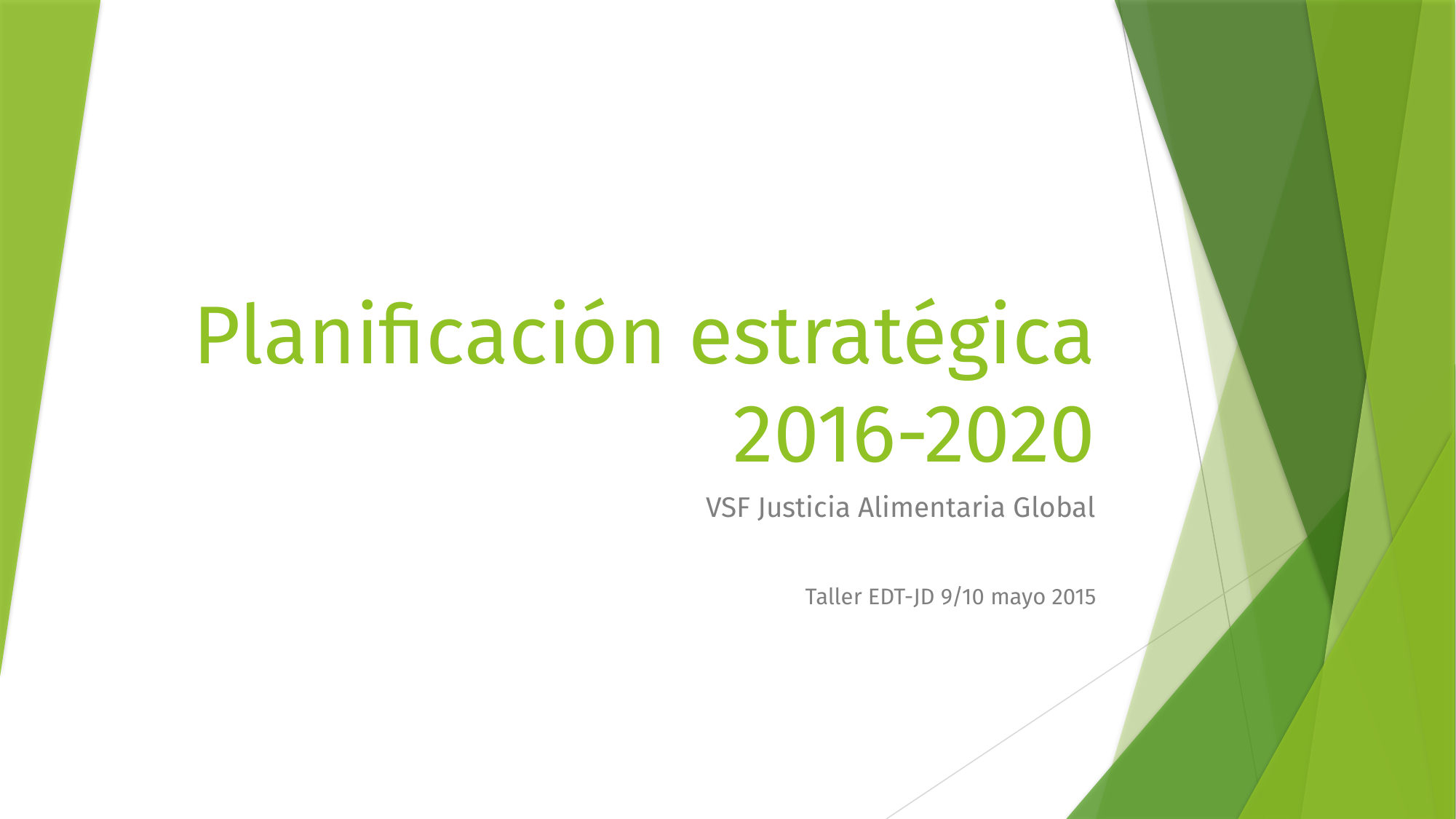

# Planificación estratégica 2016-2020
VSF Justicia Alimentaria Global

Taller EDT-JD 9/10 mayo 2015